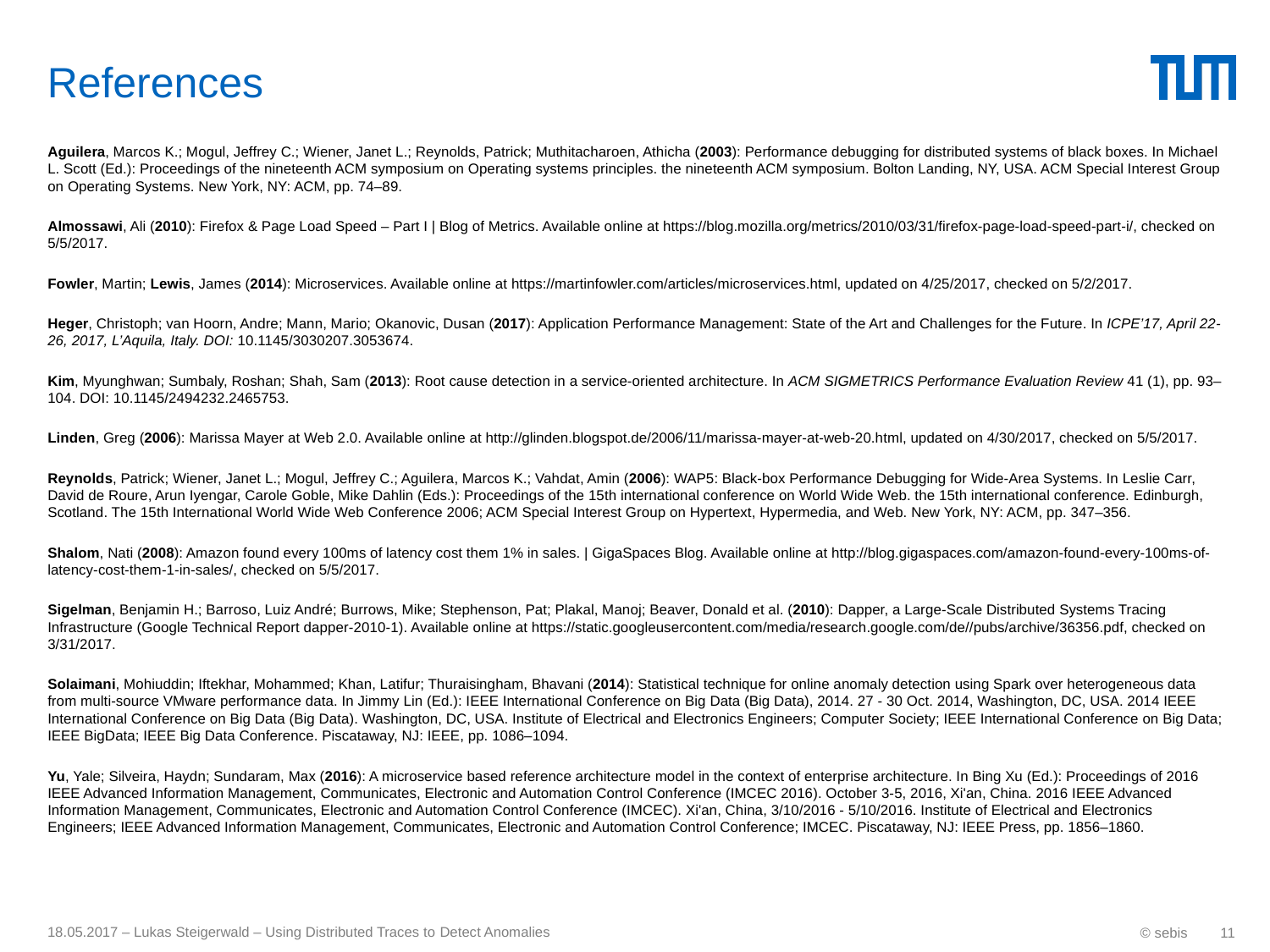

# References
Aguilera, Marcos K.; Mogul, Jeffrey C.; Wiener, Janet L.; Reynolds, Patrick; Muthitacharoen, Athicha (2003): Performance debugging for distributed systems of black boxes. In Michael L. Scott (Ed.): Proceedings of the nineteenth ACM symposium on Operating systems principles. the nineteenth ACM symposium. Bolton Landing, NY, USA. ACM Special Interest Group on Operating Systems. New York, NY: ACM, pp. 74–89.

Almossawi, Ali (2010): Firefox & Page Load Speed – Part I | Blog of Metrics. Available online at https://blog.mozilla.org/metrics/2010/03/31/firefox-page-load-speed-part-i/, checked on 5/5/2017.

Fowler, Martin; Lewis, James (2014): Microservices. Available online at https://martinfowler.com/articles/microservices.html, updated on 4/25/2017, checked on 5/2/2017.

Heger, Christoph; van Hoorn, Andre; Mann, Mario; Okanovic, Dusan (2017): Application Performance Management: State of the Art and Challenges for the Future. In ICPE’17, April 22-26, 2017, L’Aquila, Italy. DOI: 10.1145/3030207.3053674.

Kim, Myunghwan; Sumbaly, Roshan; Shah, Sam (2013): Root cause detection in a service-oriented architecture. In ACM SIGMETRICS Performance Evaluation Review 41 (1), pp. 93–104. DOI: 10.1145/2494232.2465753.

Linden, Greg (2006): Marissa Mayer at Web 2.0. Available online at http://glinden.blogspot.de/2006/11/marissa-mayer-at-web-20.html, updated on 4/30/2017, checked on 5/5/2017.

Reynolds, Patrick; Wiener, Janet L.; Mogul, Jeffrey C.; Aguilera, Marcos K.; Vahdat, Amin (2006): WAP5: Black-box Performance Debugging for Wide-Area Systems. In Leslie Carr, David de Roure, Arun Iyengar, Carole Goble, Mike Dahlin (Eds.): Proceedings of the 15th international conference on World Wide Web. the 15th international conference. Edinburgh, Scotland. The 15th International World Wide Web Conference 2006; ACM Special Interest Group on Hypertext, Hypermedia, and Web. New York, NY: ACM, pp. 347–356.

Shalom, Nati (2008): Amazon found every 100ms of latency cost them 1% in sales. | GigaSpaces Blog. Available online at http://blog.gigaspaces.com/amazon-found-every-100ms-of-latency-cost-them-1-in-sales/, checked on 5/5/2017.

Sigelman, Benjamin H.; Barroso, Luiz André; Burrows, Mike; Stephenson, Pat; Plakal, Manoj; Beaver, Donald et al. (2010): Dapper, a Large-Scale Distributed Systems Tracing Infrastructure (Google Technical Report dapper-2010-1). Available online at https://static.googleusercontent.com/media/research.google.com/de//pubs/archive/36356.pdf, checked on 3/31/2017.

Solaimani, Mohiuddin; Iftekhar, Mohammed; Khan, Latifur; Thuraisingham, Bhavani (2014): Statistical technique for online anomaly detection using Spark over heterogeneous data from multi-source VMware performance data. In Jimmy Lin (Ed.): IEEE International Conference on Big Data (Big Data), 2014. 27 - 30 Oct. 2014, Washington, DC, USA. 2014 IEEE International Conference on Big Data (Big Data). Washington, DC, USA. Institute of Electrical and Electronics Engineers; Computer Society; IEEE International Conference on Big Data; IEEE BigData; IEEE Big Data Conference. Piscataway, NJ: IEEE, pp. 1086–1094.

Yu, Yale; Silveira, Haydn; Sundaram, Max (2016): A microservice based reference architecture model in the context of enterprise architecture. In Bing Xu (Ed.): Proceedings of 2016 IEEE Advanced Information Management, Communicates, Electronic and Automation Control Conference (IMCEC 2016). October 3-5, 2016, Xi'an, China. 2016 IEEE Advanced Information Management, Communicates, Electronic and Automation Control Conference (IMCEC). Xi'an, China, 3/10/2016 - 5/10/2016. Institute of Electrical and Electronics Engineers; IEEE Advanced Information Management, Communicates, Electronic and Automation Control Conference; IMCEC. Piscataway, NJ: IEEE Press, pp. 1856–1860.

18.05.2017 – Lukas Steigerwald – Using Distributed Traces to Detect Anomalies
© sebis
11